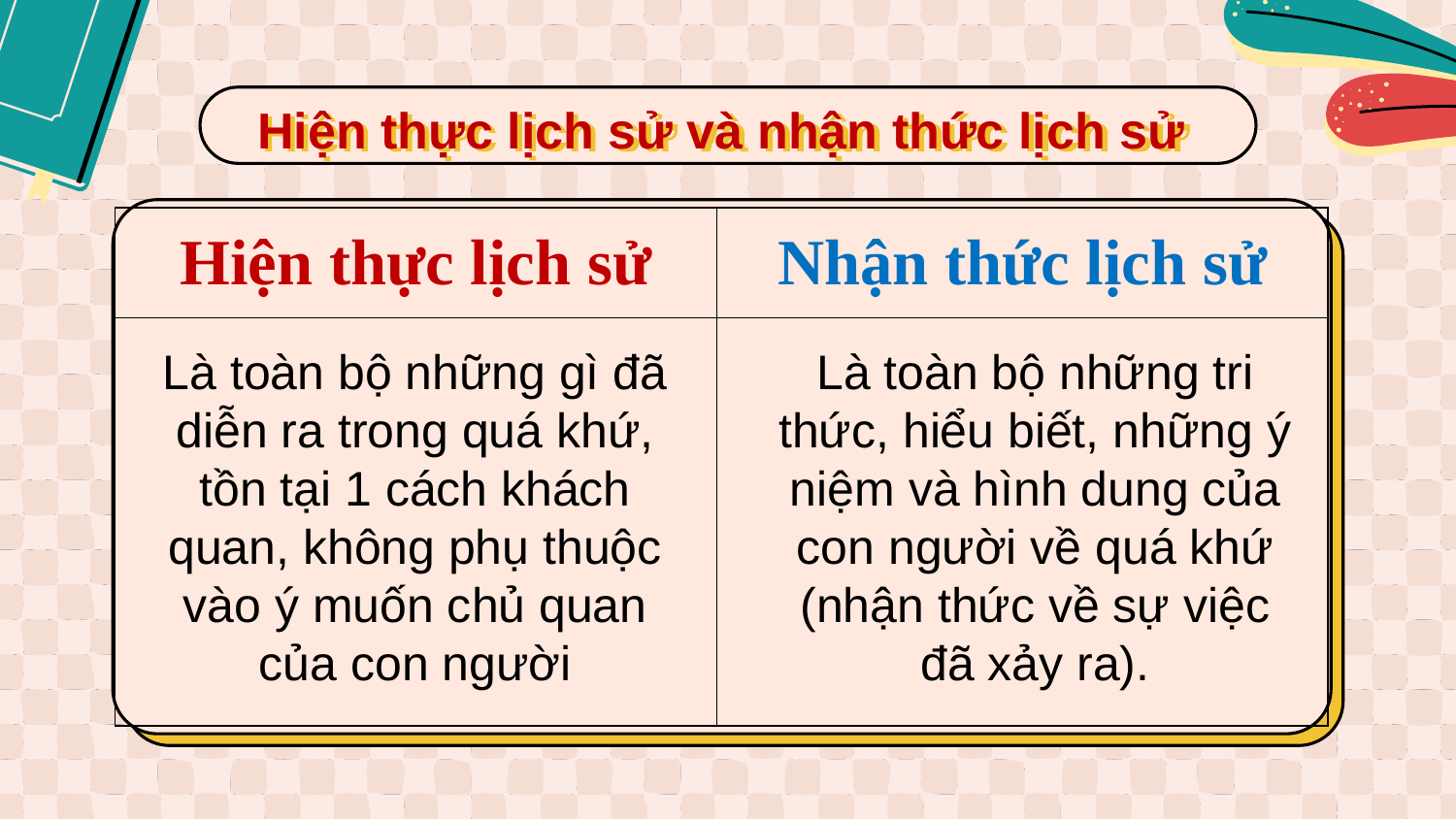

# Hiện thực lịch sử và nhận thức lịch sử
| Hiện thực lịch sử | Nhận thức lịch sử |
| --- | --- |
|  |  |
Là toàn bộ những gì đã diễn ra trong quá khứ, tồn tại 1 cách khách quan, không phụ thuộc vào ý muốn chủ quan của con người
Là toàn bộ những tri thức, hiểu biết, những ý niệm và hình dung của con người về quá khứ (nhận thức về sự việc đã xảy ra).